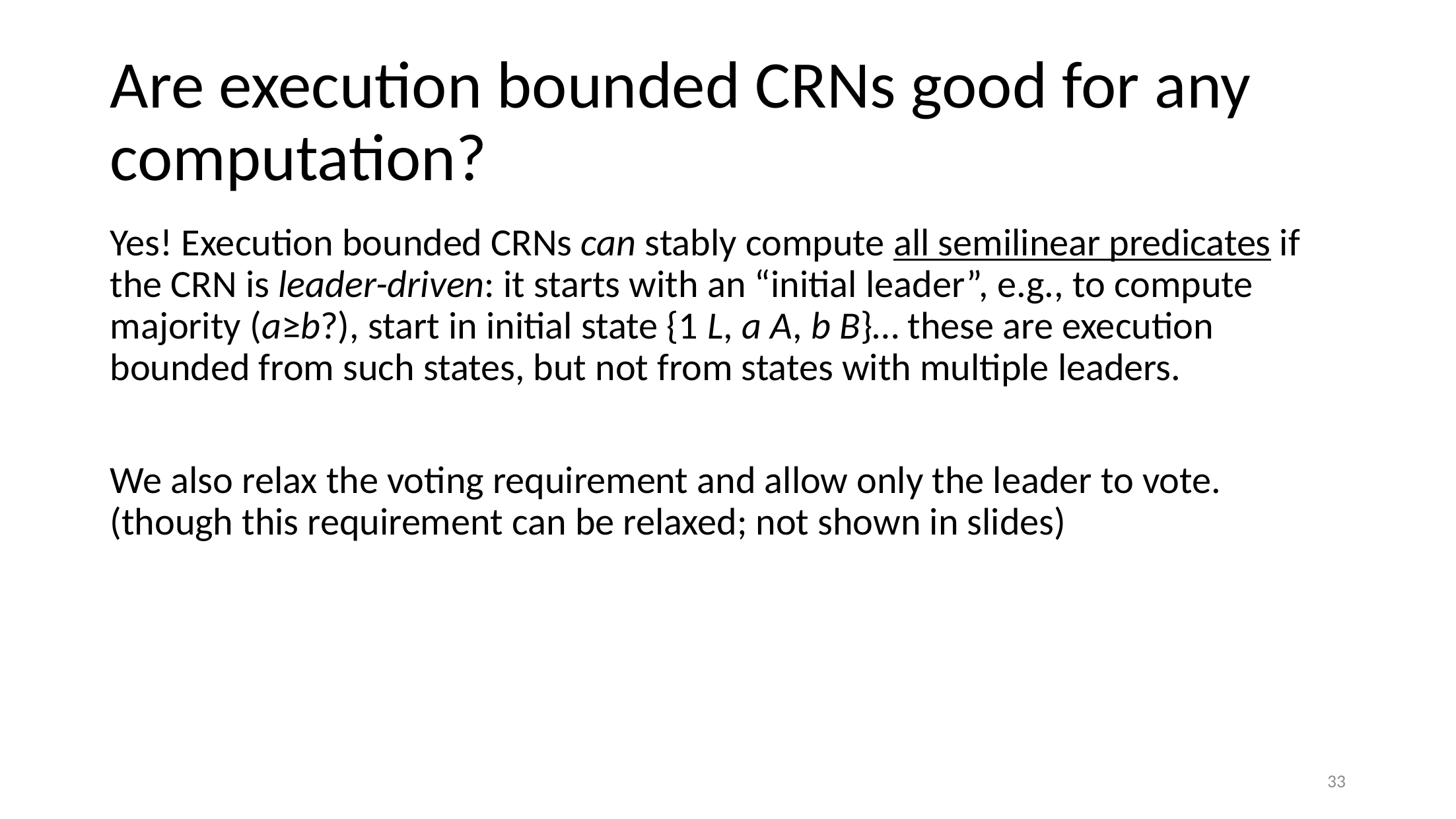

# Are execution bounded CRNs good for any computation?
Yes! Execution bounded CRNs can stably compute all semilinear predicates if the CRN is leader-driven: it starts with an “initial leader”, e.g., to compute majority (a≥b?), start in initial state {1 L, a A, b B}… these are execution bounded from such states, but not from states with multiple leaders.

We also relax the voting requirement and allow only the leader to vote. (though this requirement can be relaxed; not shown in slides)
33